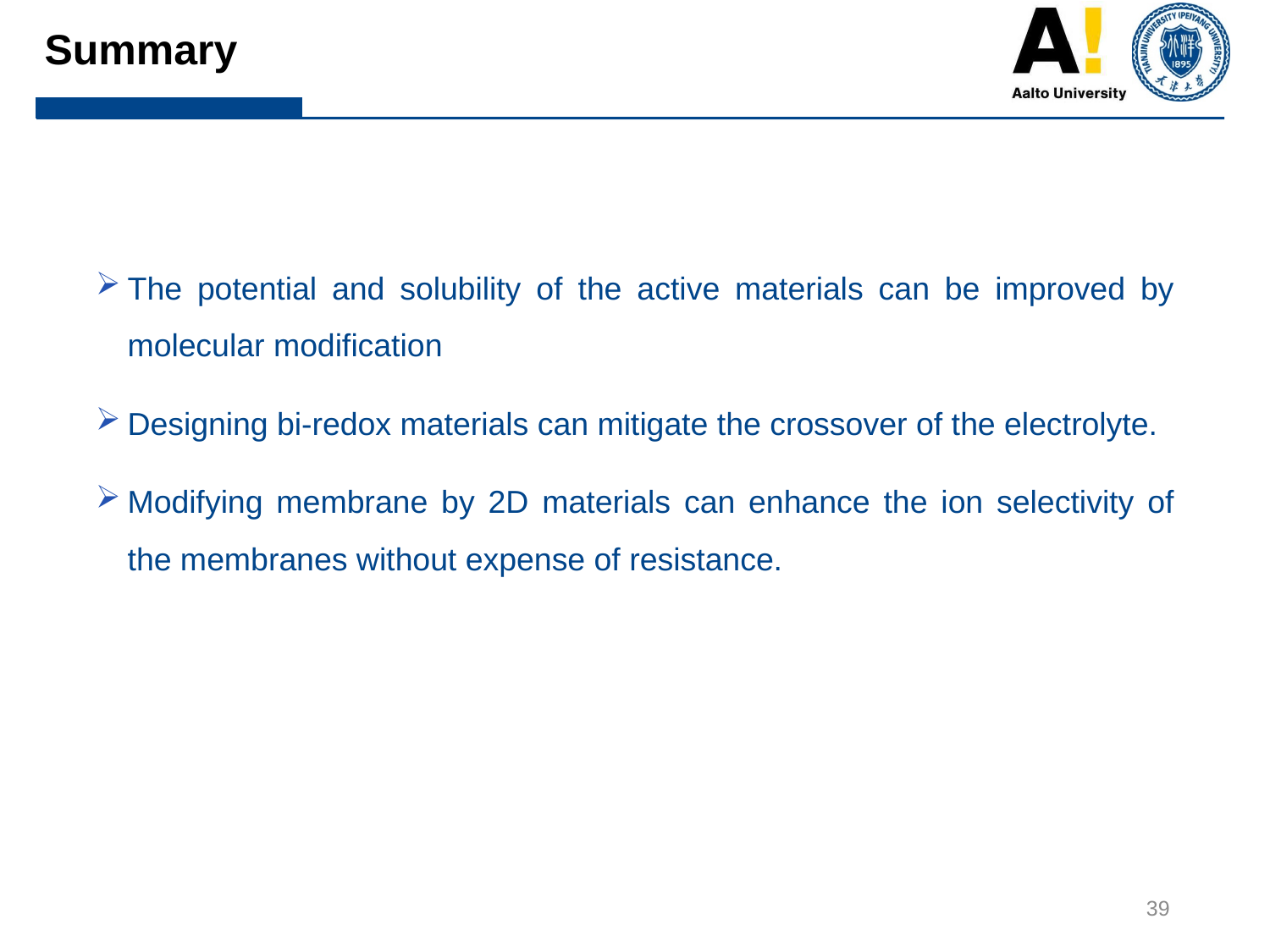

Summary
The potential and solubility of the active materials can be improved by molecular modification
Designing bi-redox materials can mitigate the crossover of the electrolyte.
Modifying membrane by 2D materials can enhance the ion selectivity of the membranes without expense of resistance.
39